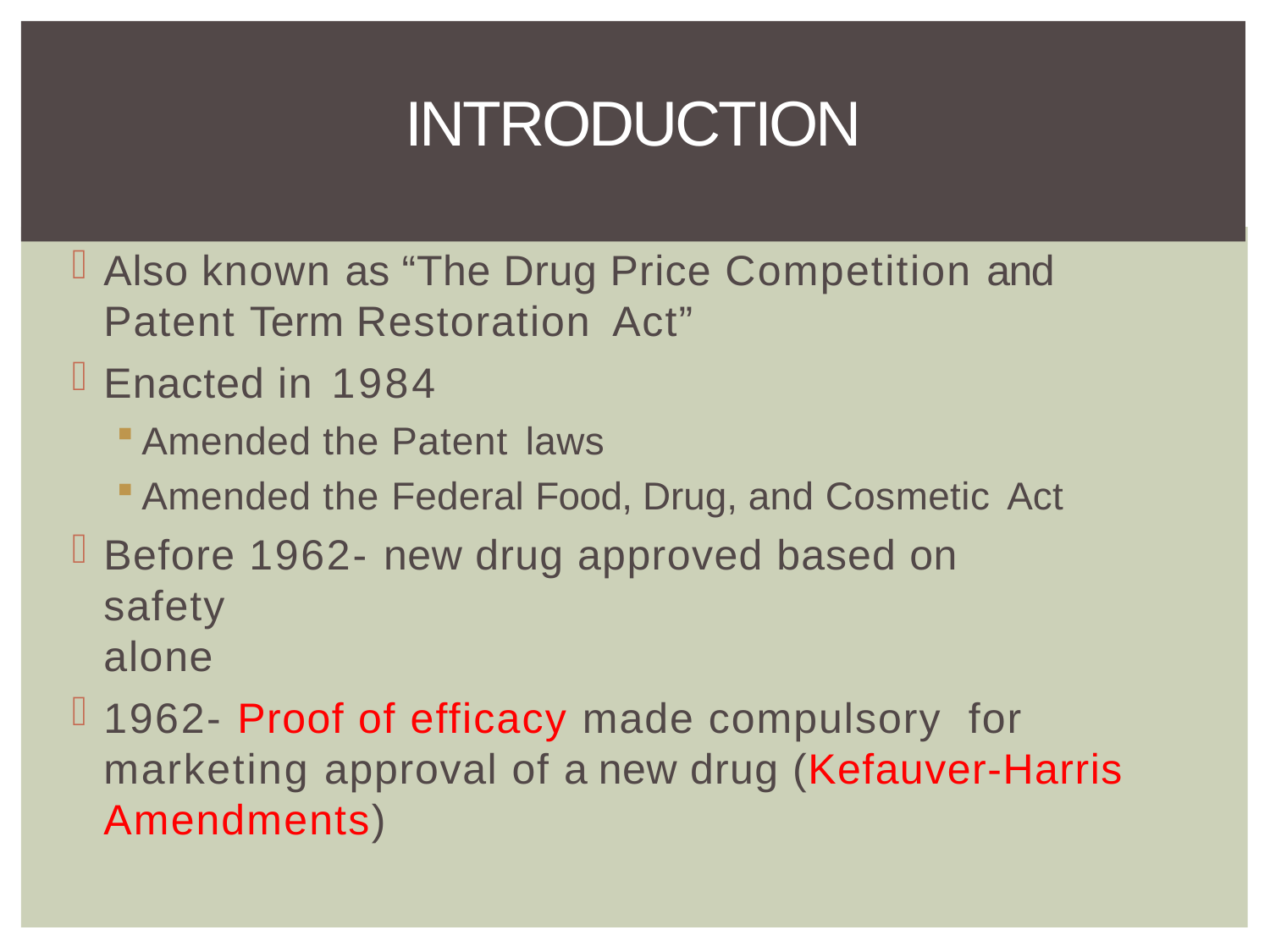

# INTRODUCTION
Also known as “The Drug Price Competition and  Patent Term Restoration Act”
Enacted in 1984
Amended the Patent laws
Amended the Federal Food, Drug, and Cosmetic Act
Before 1962- new drug approved based on safety
alone
1962- Proof of efficacy made compulsory for
marketing approval of a new drug (Kefauver-Harris  Amendments)